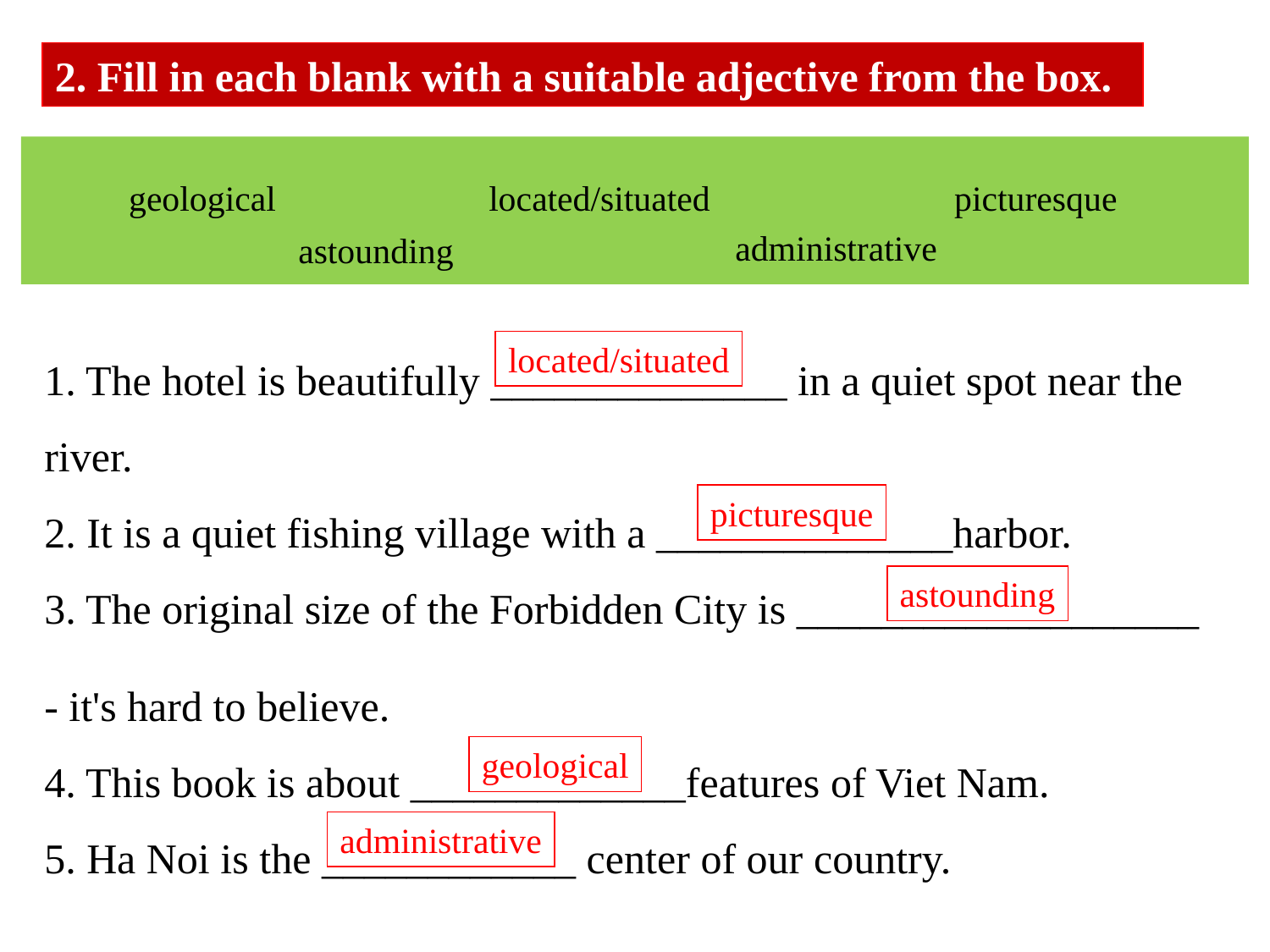

2. Fill in each blank with a suitable adjective from the box.

geological
located/situated
picturesque
administrative
astounding
1. The hotel is beautifully ______________ in a quiet spot near the river.
2. It is a quiet fishing village with a ______________harbor.
3. The original size of the Forbidden City is ___________________
- it's hard to believe.
4. This book is about _____________features of Viet Nam.
5. Ha Noi is the ____________ center of our country.
located/situated
picturesque
astounding
geological
administrative